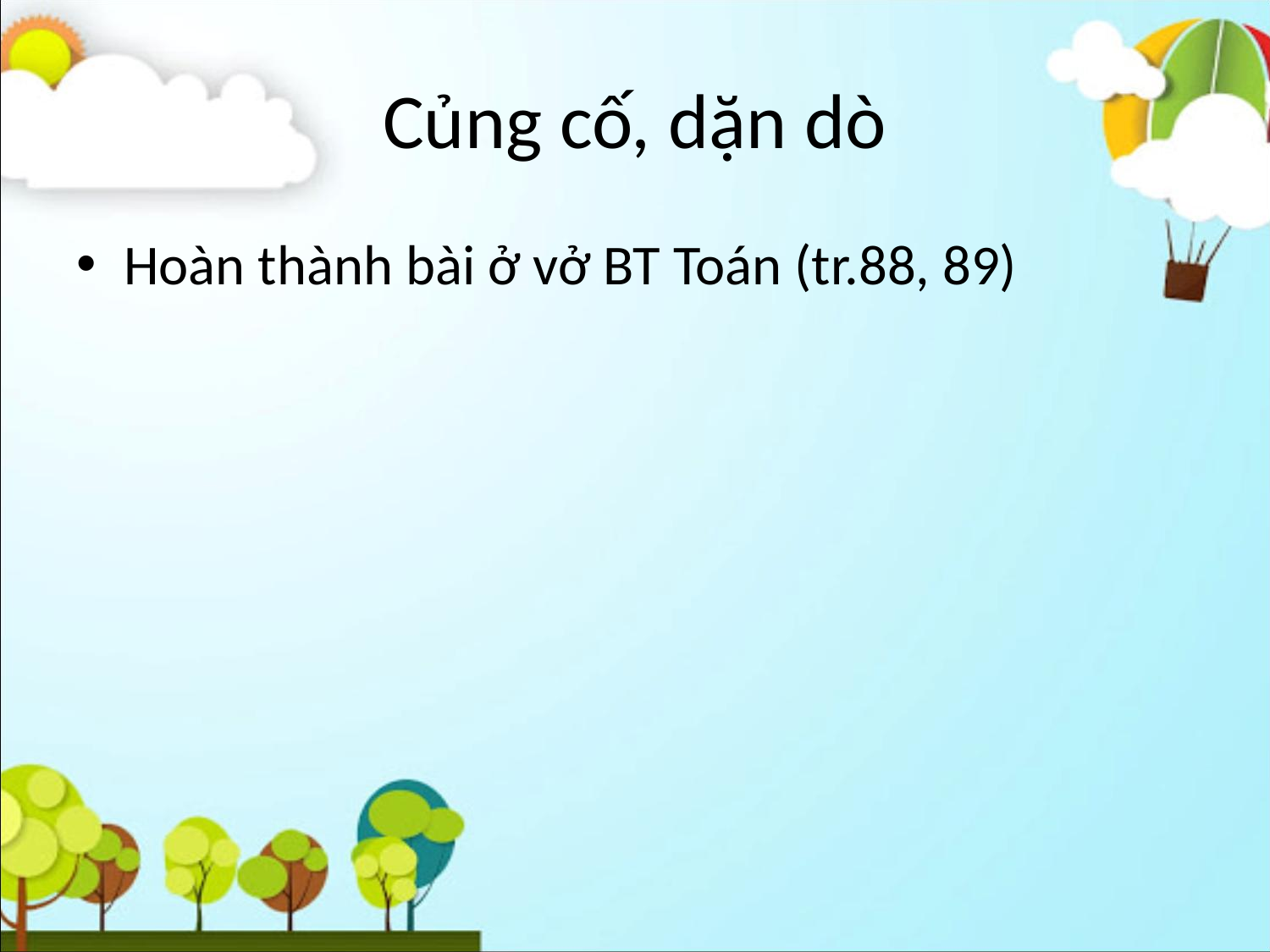

# Củng cố, dặn dò
Hoàn thành bài ở vở BT Toán (tr.88, 89)